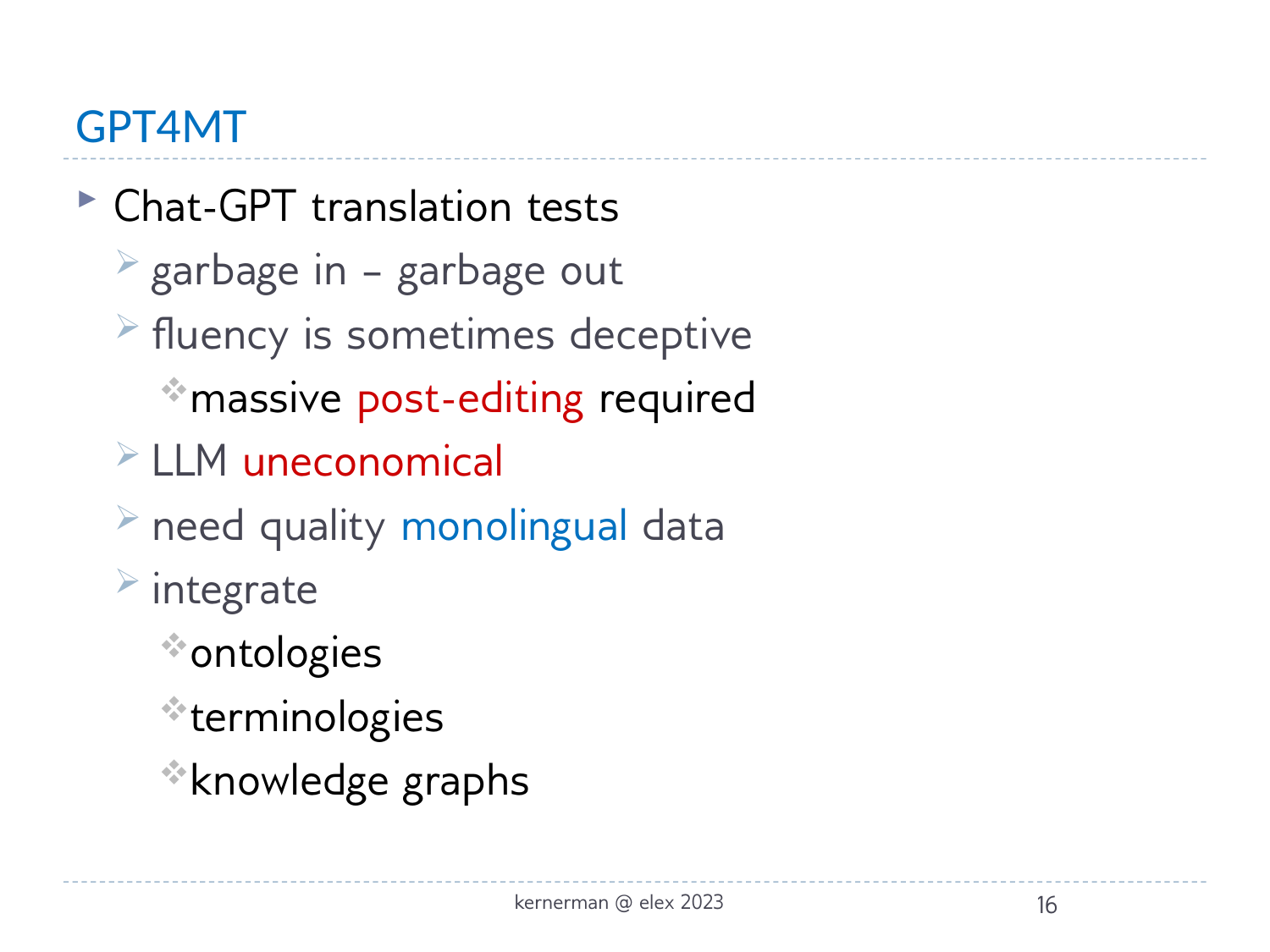

# GPT4MT
Chat-GPT translation tests
garbage in – garbage out
fluency is sometimes deceptive
massive post-editing required
LLM uneconomical
need quality monolingual data
integrate
ontologies
terminologies
knowledge graphs
kernerman @ elex 2023
16